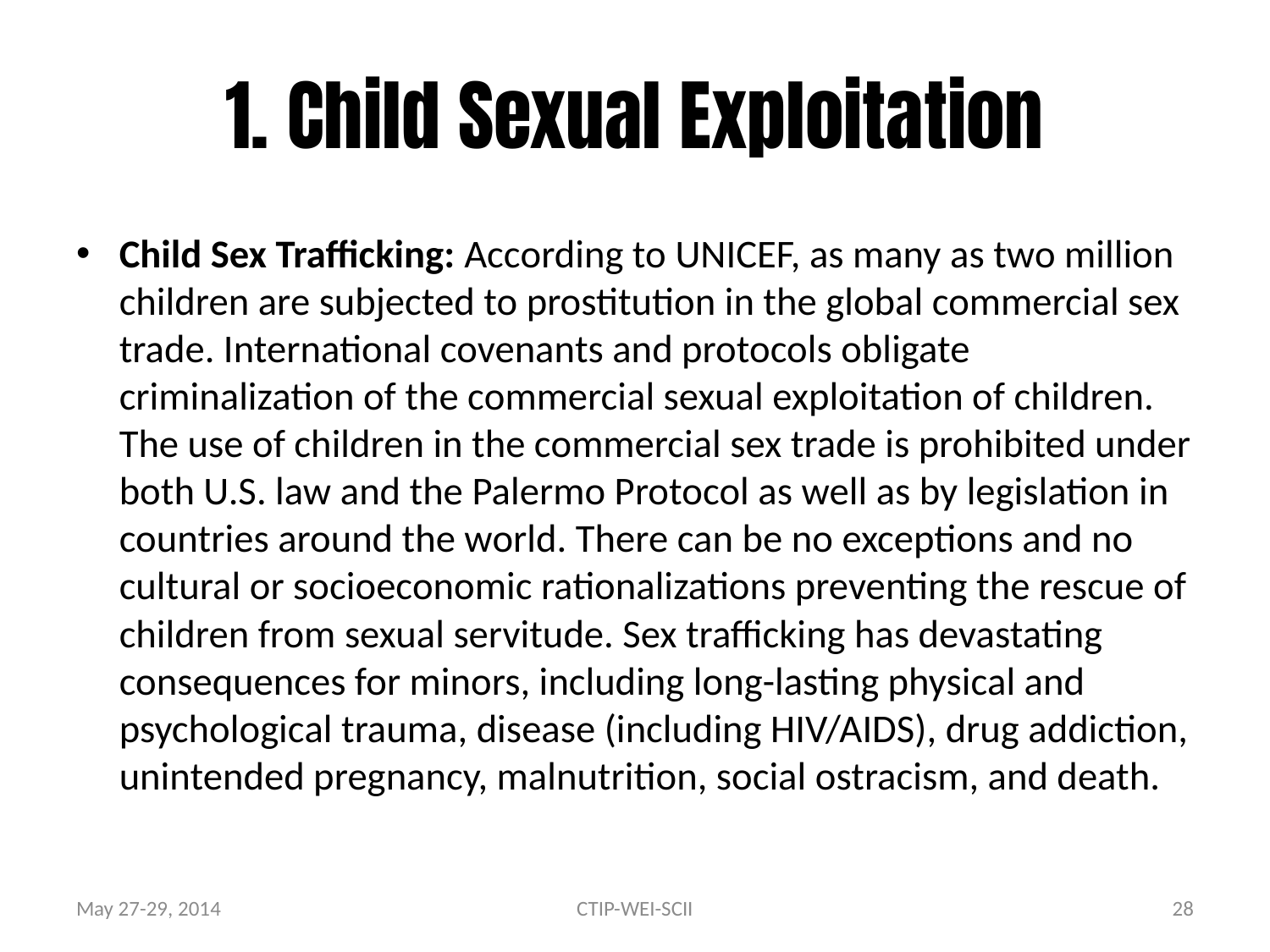

# 1. Child Sexual Exploitation
Child Sex Trafficking: According to UNICEF, as many as two million children are subjected to prostitution in the global commercial sex trade. International covenants and protocols obligate criminalization of the commercial sexual exploitation of children. The use of children in the commercial sex trade is prohibited under both U.S. law and the Palermo Protocol as well as by legislation in countries around the world. There can be no exceptions and no cultural or socioeconomic rationalizations preventing the rescue of children from sexual servitude. Sex trafficking has devastating consequences for minors, including long-lasting physical and psychological trauma, disease (including HIV/AIDS), drug addiction, unintended pregnancy, malnutrition, social ostracism, and death.

May 27-29, 2014
CTIP-WEI-SCII
28